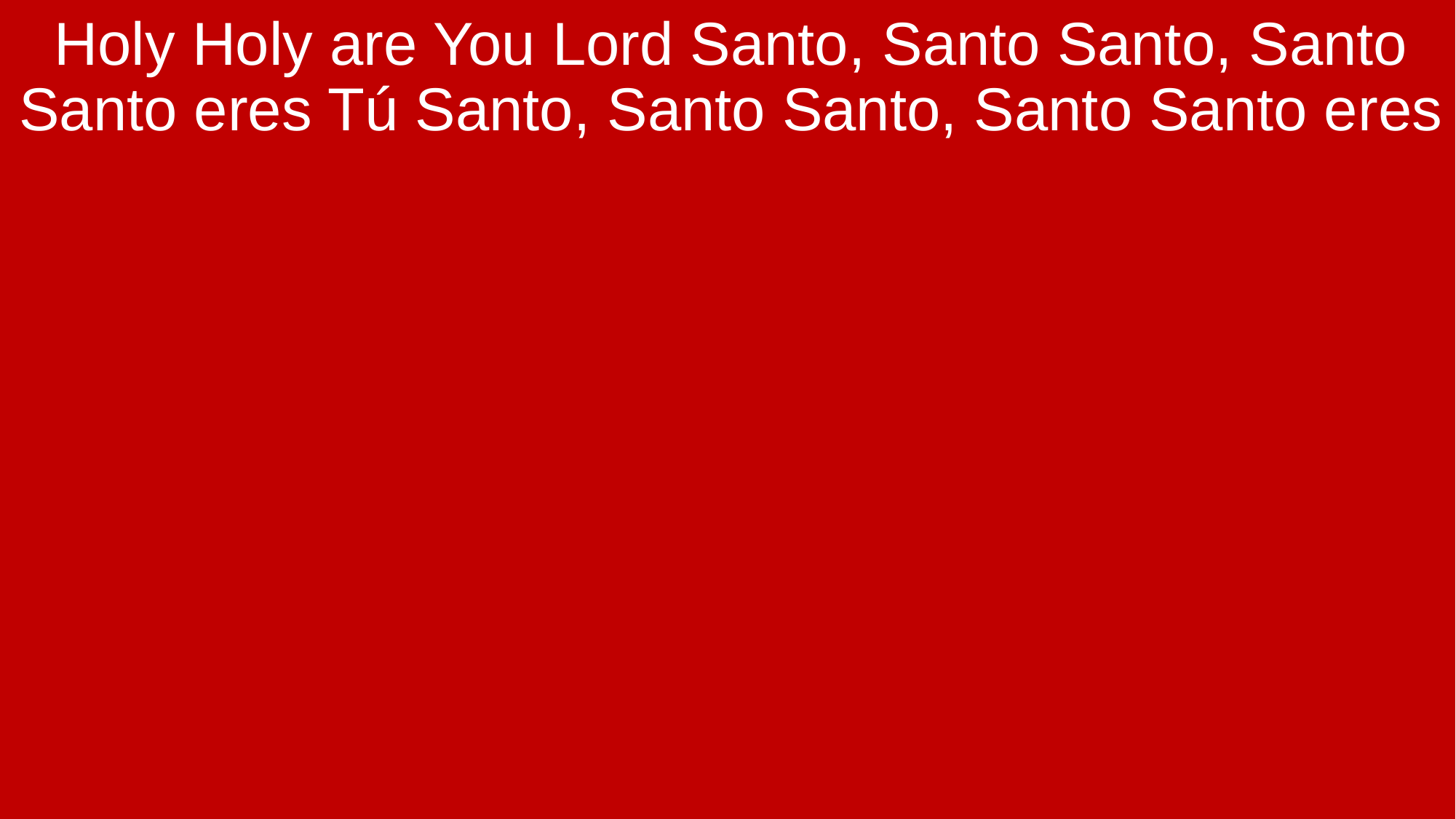

Holy Holy are You Lord Santo, Santo Santo, Santo Santo eres Tú Santo, Santo Santo, Santo Santo eres